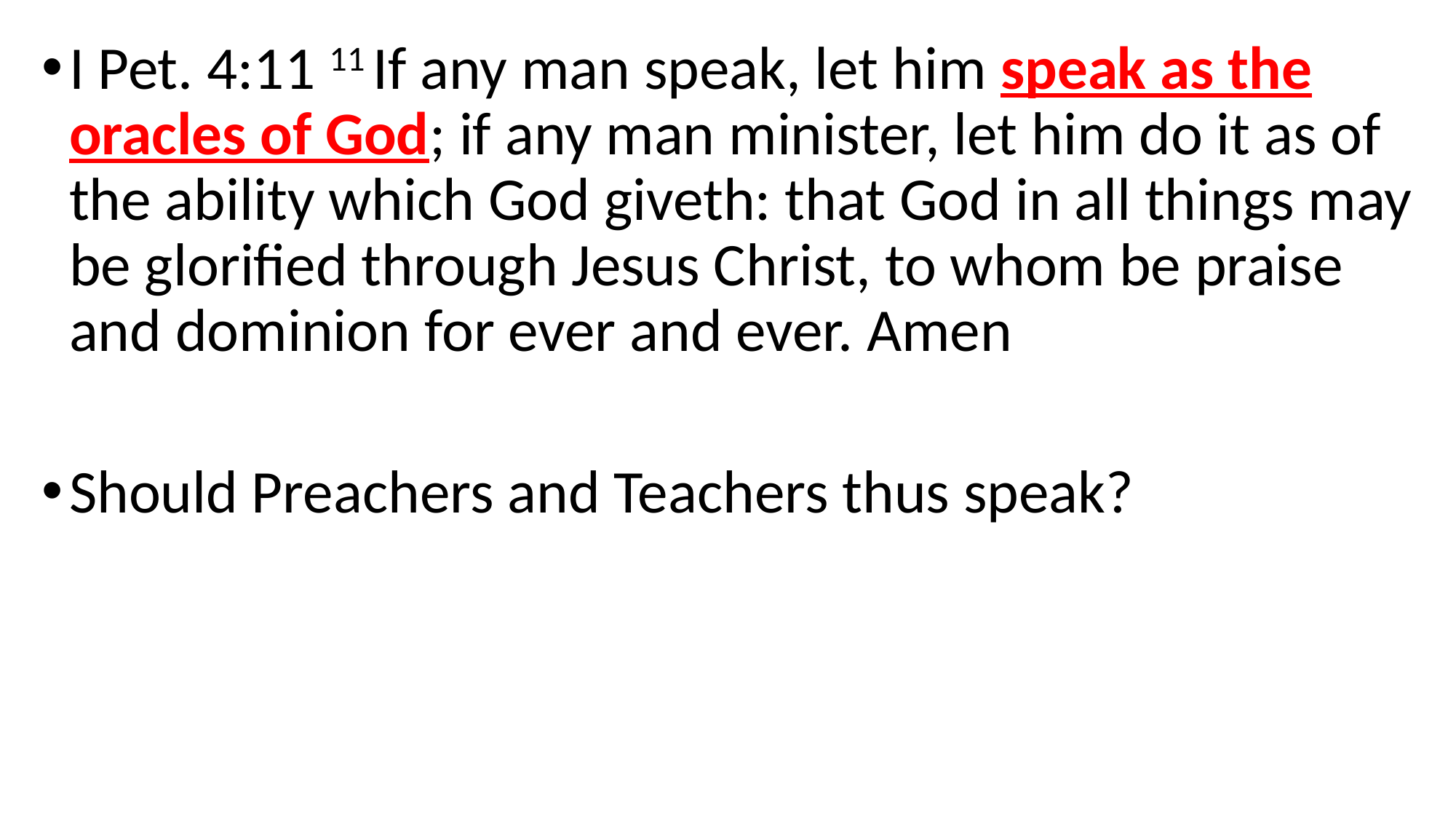

I Pet. 4:11 11 If any man speak, let him speak as the oracles of God; if any man minister, let him do it as of the ability which God giveth: that God in all things may be glorified through Jesus Christ, to whom be praise and dominion for ever and ever. Amen

Should Preachers and Teachers thus speak?